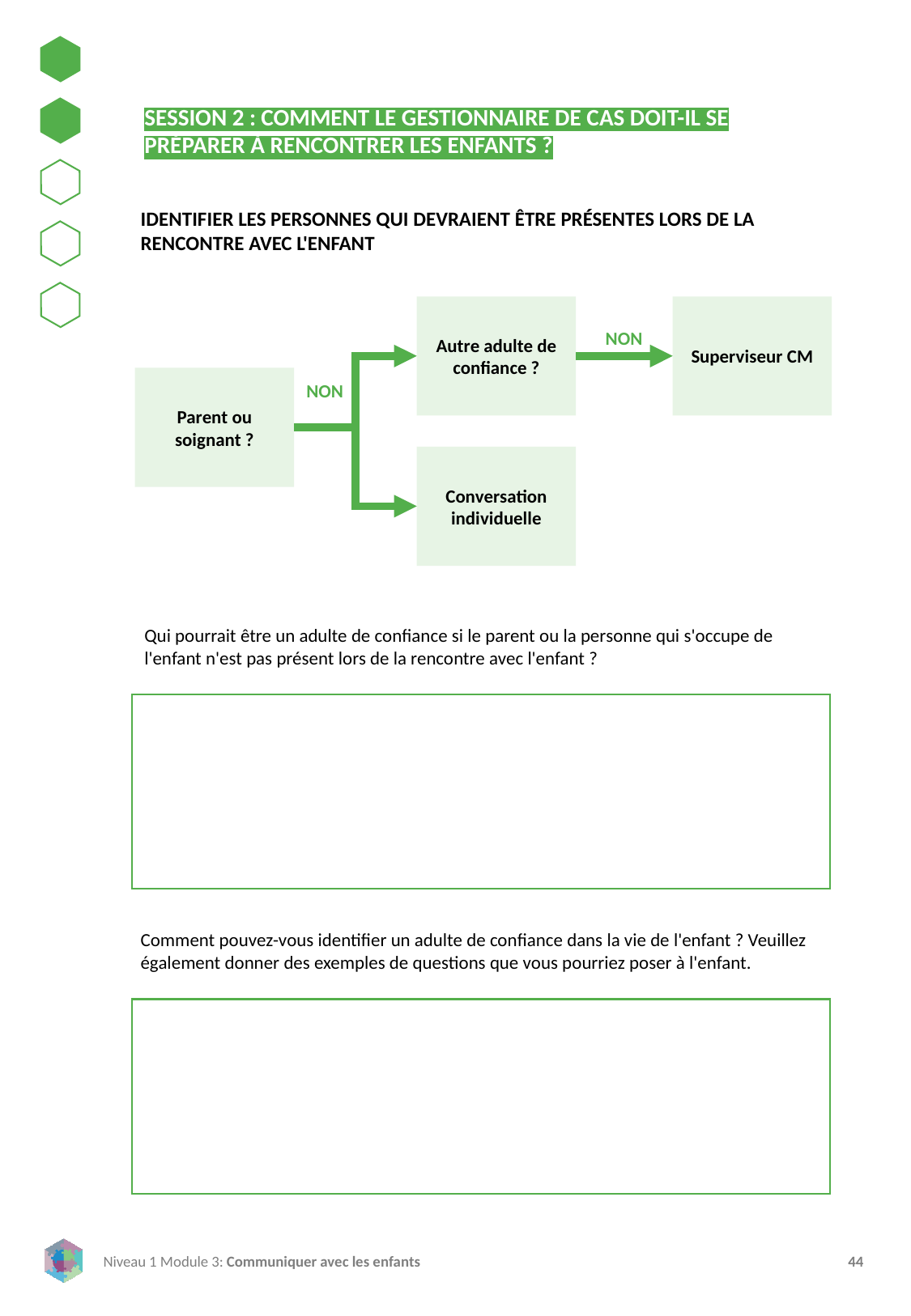

SESSION 2 : COMMENT LE GESTIONNAIRE DE CAS DOIT-IL SE PRÉPARER À RENCONTRER LES ENFANTS ?

IDENTIFIER LES PERSONNES QUI DEVRAIENT ÊTRE PRÉSENTES LORS DE LA RENCONTRE AVEC L'ENFANT

Autre adulte de confiance ?
Superviseur CM
NON
Parent ou soignant ?
NON
Conversation individuelle
Qui pourrait être un adulte de confiance si le parent ou la personne qui s'occupe de l'enfant n'est pas présent lors de la rencontre avec l'enfant ?

Comment pouvez-vous identifier un adulte de confiance dans la vie de l'enfant ? Veuillez également donner des exemples de questions que vous pourriez poser à l'enfant.